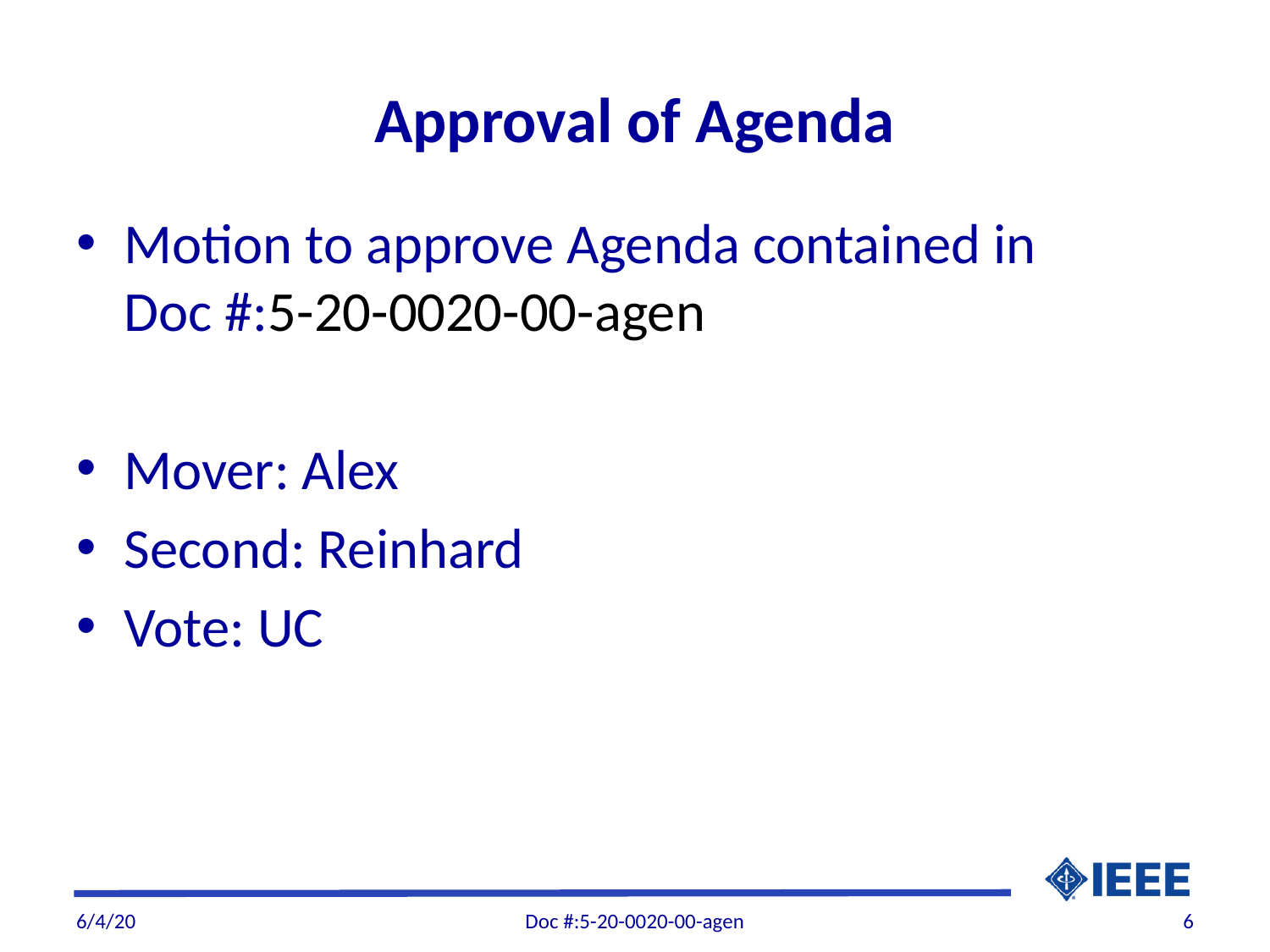

# Approval of Agenda
Motion to approve Agenda contained in Doc #:5-20-0020-00-agen

Mover: Alex
Second: Reinhard
Vote: UC

6/4/20
Doc #:5-20-0020-00-agen
6